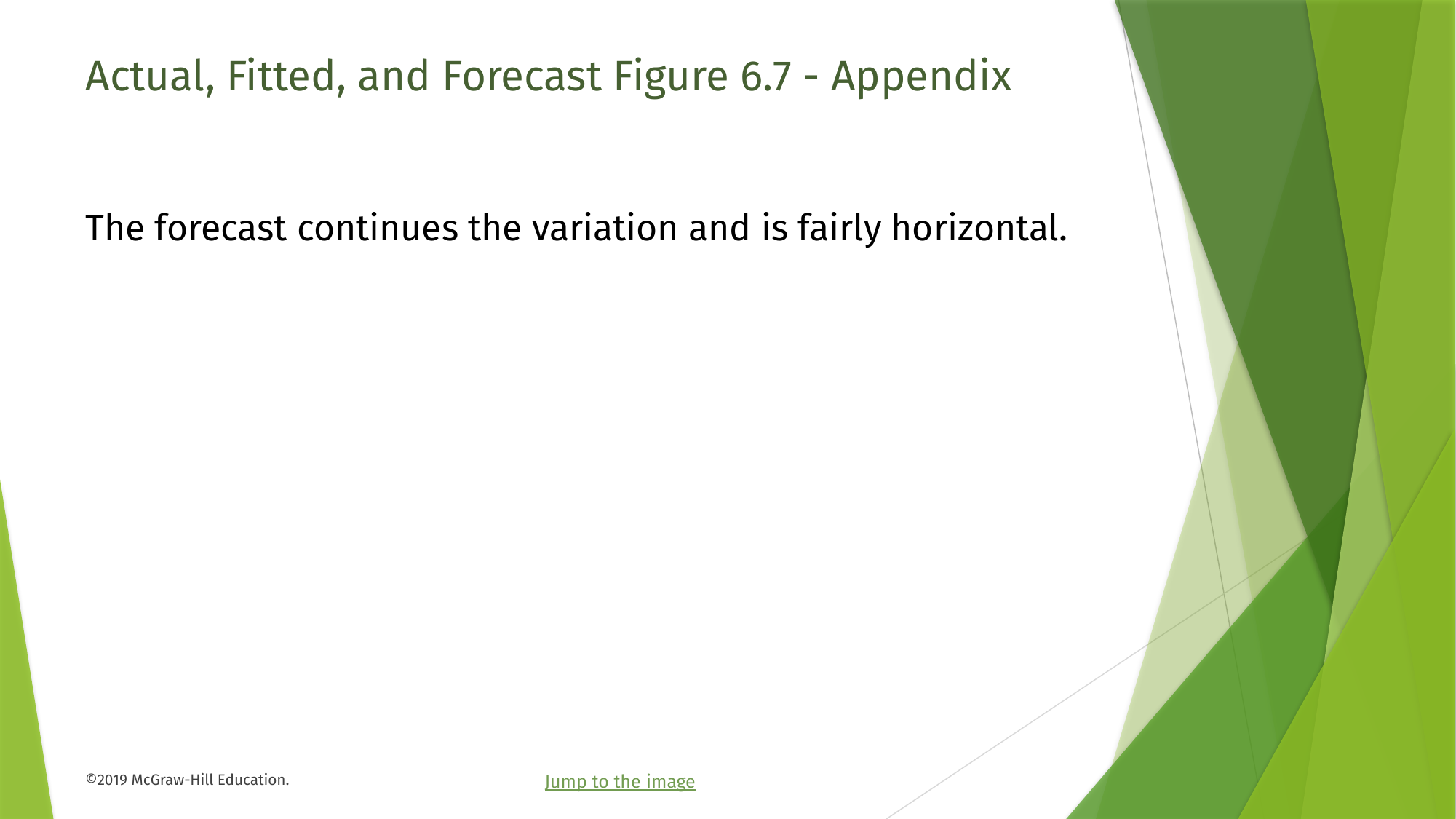

# Actual, Fitted, and Forecast Figure 6.7 - Appendix
The forecast continues the variation and is fairly horizontal.
Jump to the image